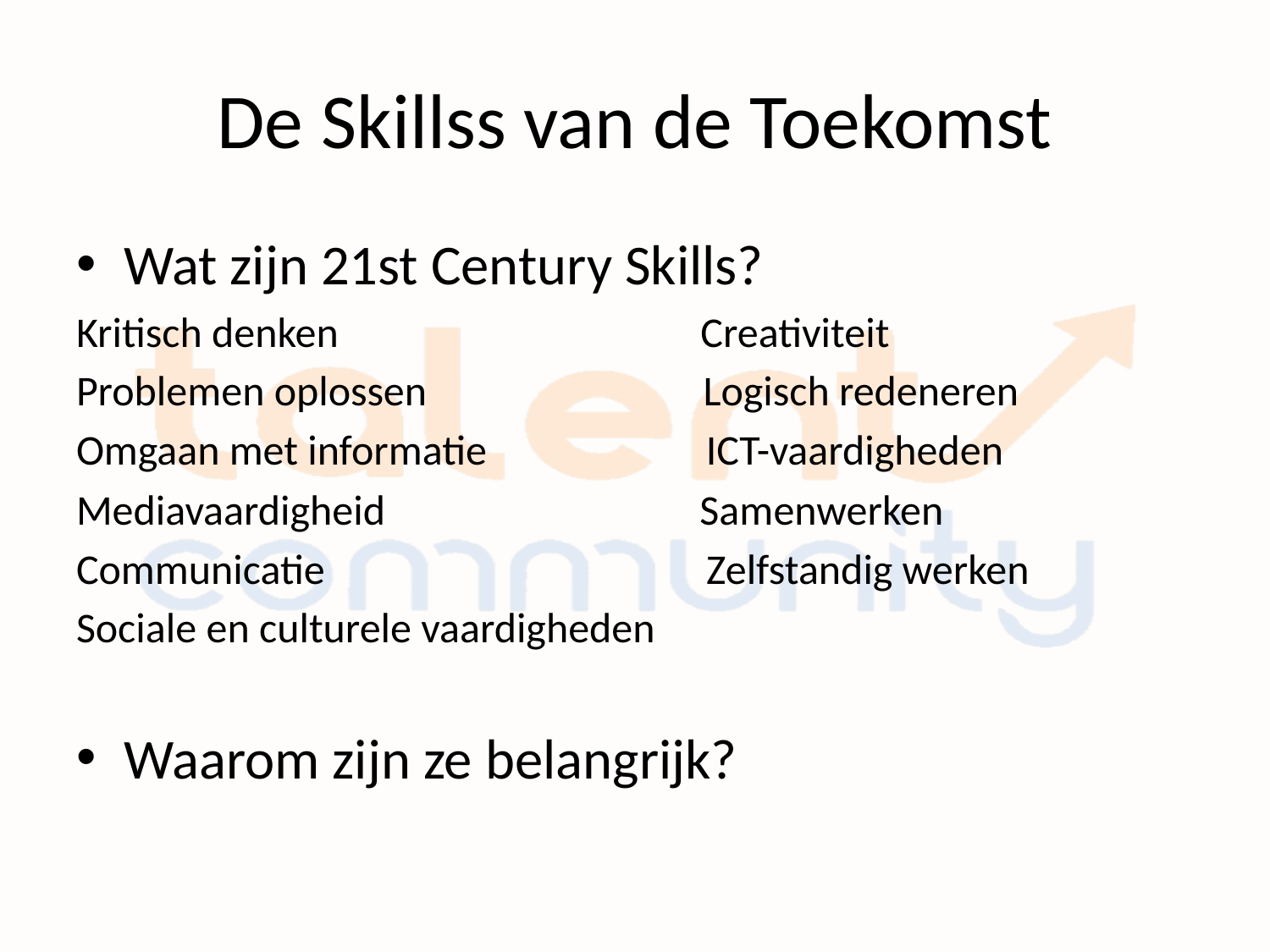

# De Skillss van de Toekomst
Wat zijn 21st Century Skills?
Kritisch denken                                      Creativiteit
Problemen oplossen                             Logisch redeneren
Omgaan met informatie                       ICT-vaardigheden
Mediavaardigheid                                 Samenwerken
Communicatie         Zelfstandig werken
Sociale en culturele vaardigheden

Waarom zijn ze belangrijk?